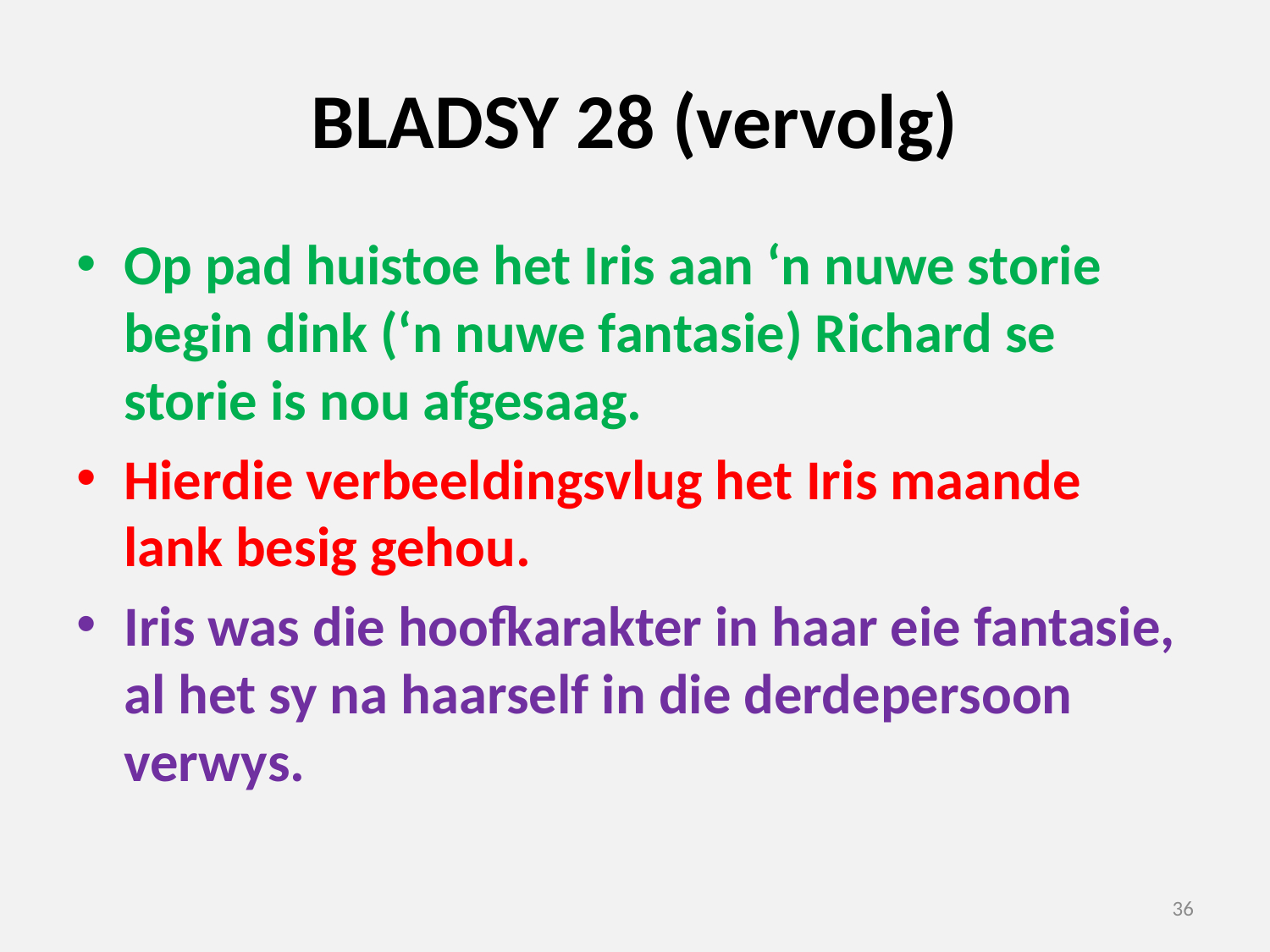

# BLADSY 28 (vervolg)
Op pad huistoe het Iris aan ‘n nuwe storie begin dink (‘n nuwe fantasie) Richard se storie is nou afgesaag.
Hierdie verbeeldingsvlug het Iris maande lank besig gehou.
Iris was die hoofkarakter in haar eie fantasie, al het sy na haarself in die derdepersoon verwys.
36